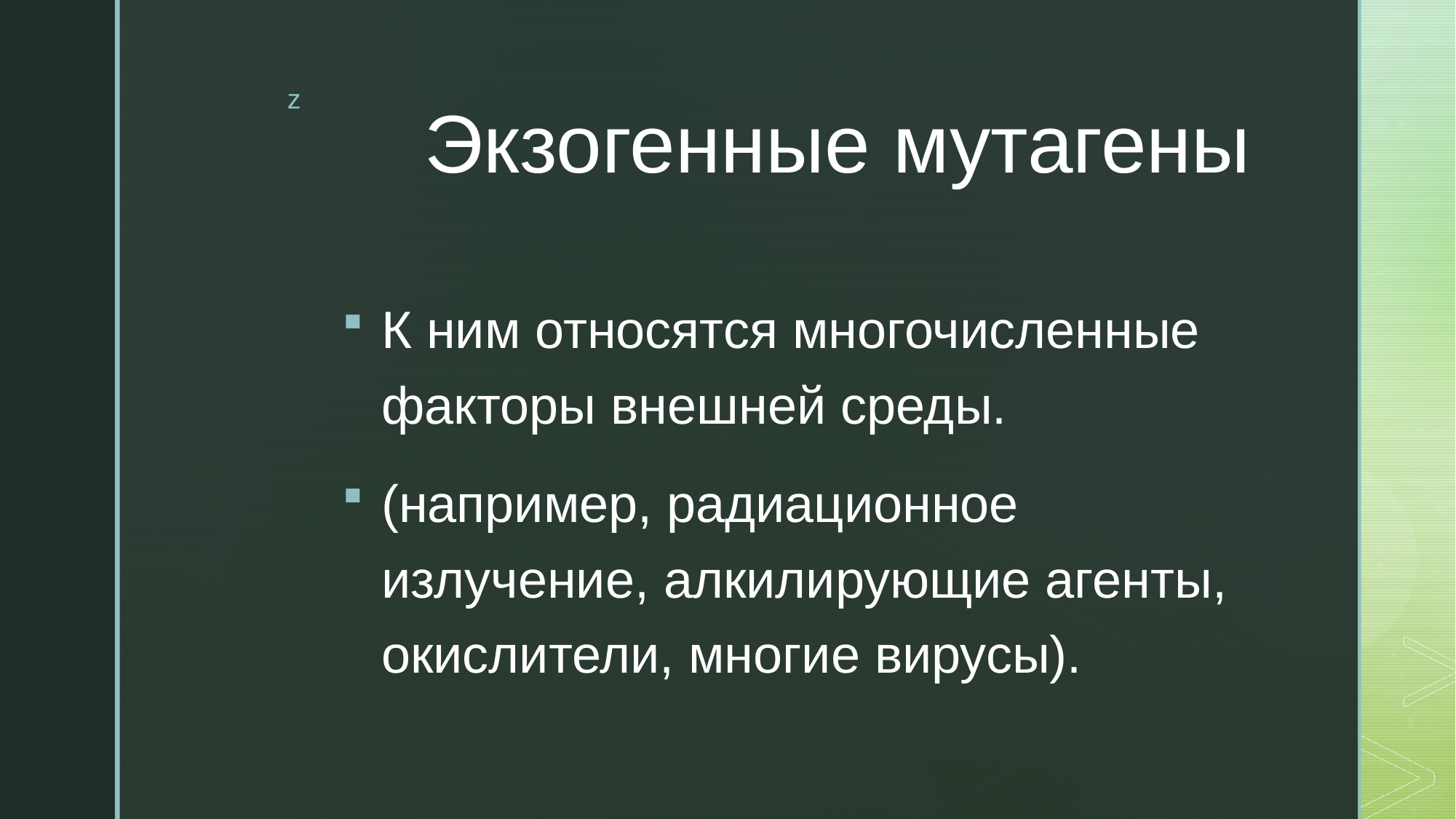

# Экзогенные мутагены
К ним относятся многочисленные факторы внешней среды.
(например, радиационное излучение, алкилирующие агенты,  окислители, многие вирусы).